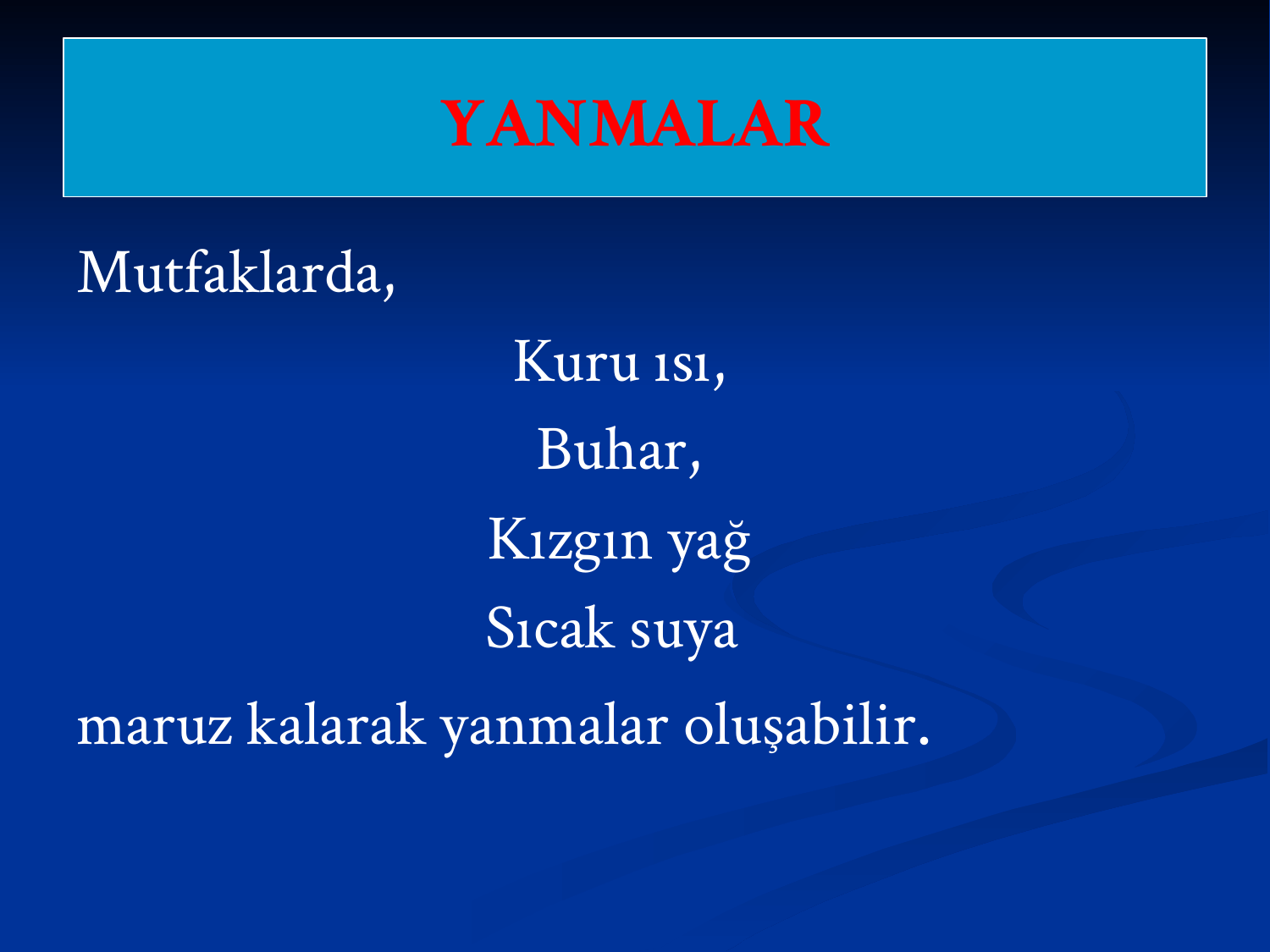

# YANMALAR
Mutfaklarda,
 Kuru ısı,
Buhar,
Kızgın yağ
Sıcak suya
maruz kalarak yanmalar oluşabilir.